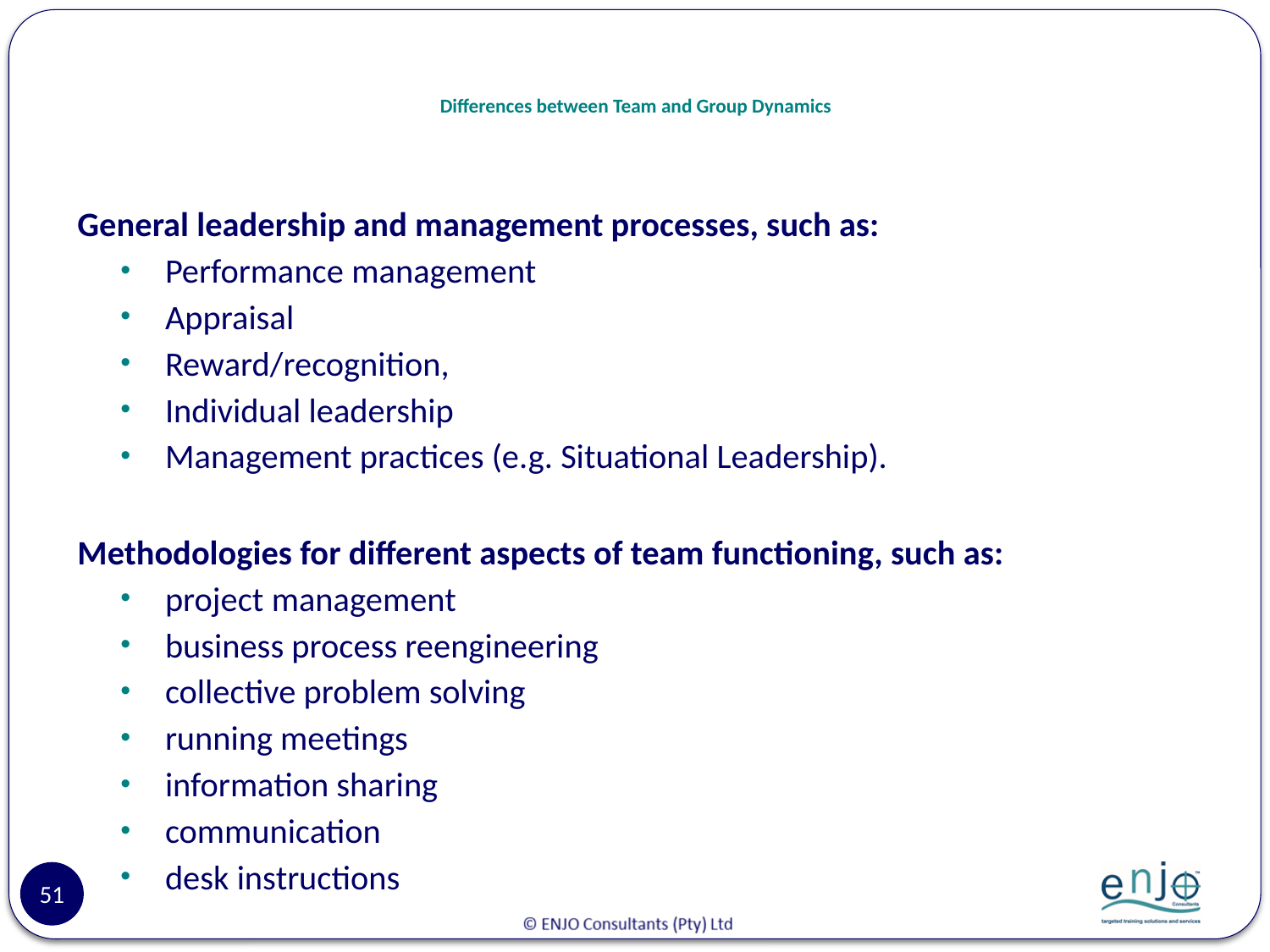

# Differences between Team and Group Dynamics
General leadership and management processes, such as:
Performance management
Appraisal
Reward/recognition,
Individual leadership
Management practices (e.g. Situational Leadership).

Methodologies for different aspects of team functioning, such as:
project management
business process reengineering
collective problem solving
running meetings
information sharing
communication
desk instructions

51